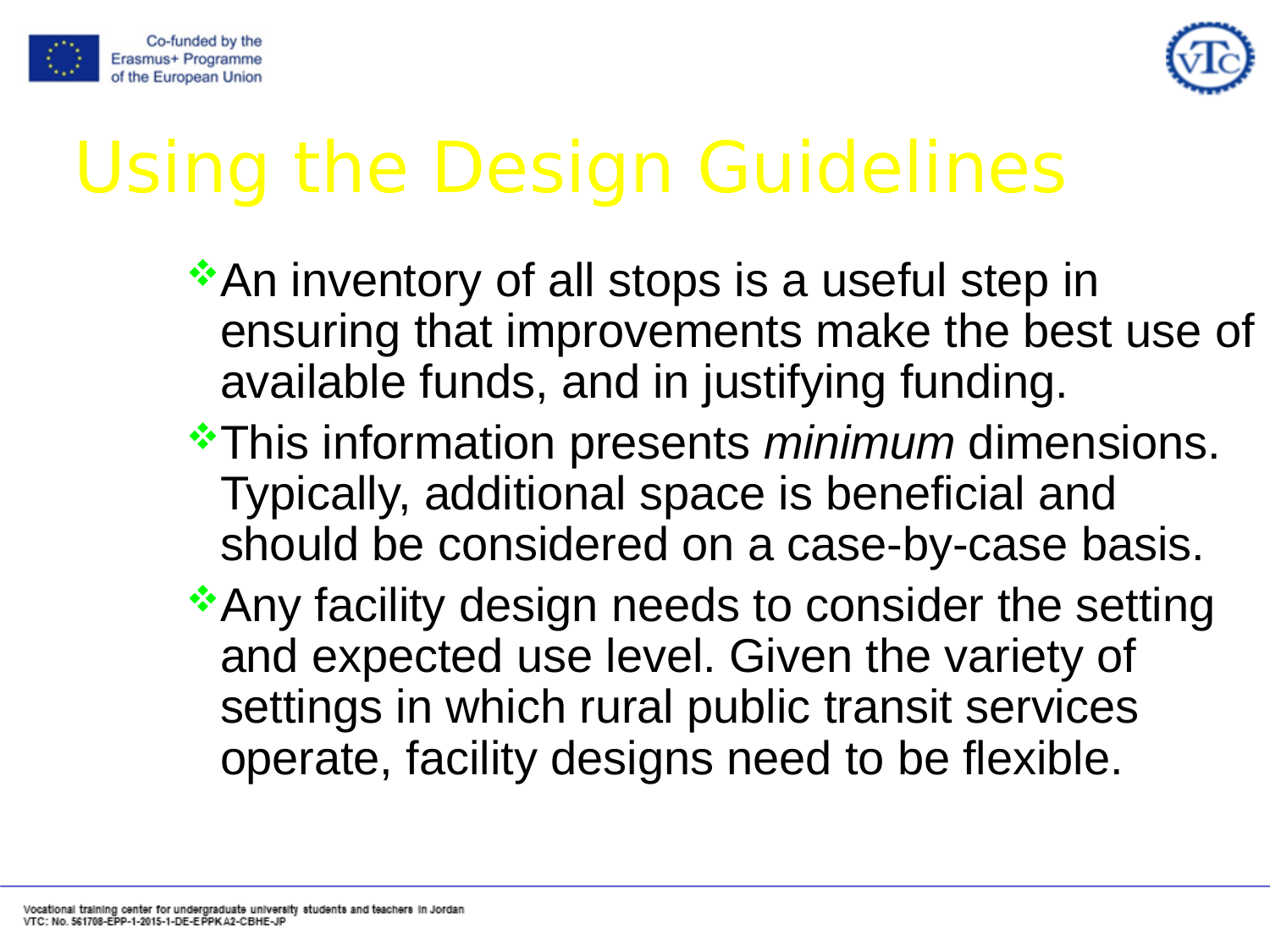

Using the Design Guidelines
An inventory of all stops is a useful step in ensuring that improvements make the best use of available funds, and in justifying funding.
This information presents minimum dimensions. Typically, additional space is beneficial and should be considered on a case-by-case basis.
Any facility design needs to consider the setting and expected use level. Given the variety of settings in which rural public transit services operate, facility designs need to be flexible.